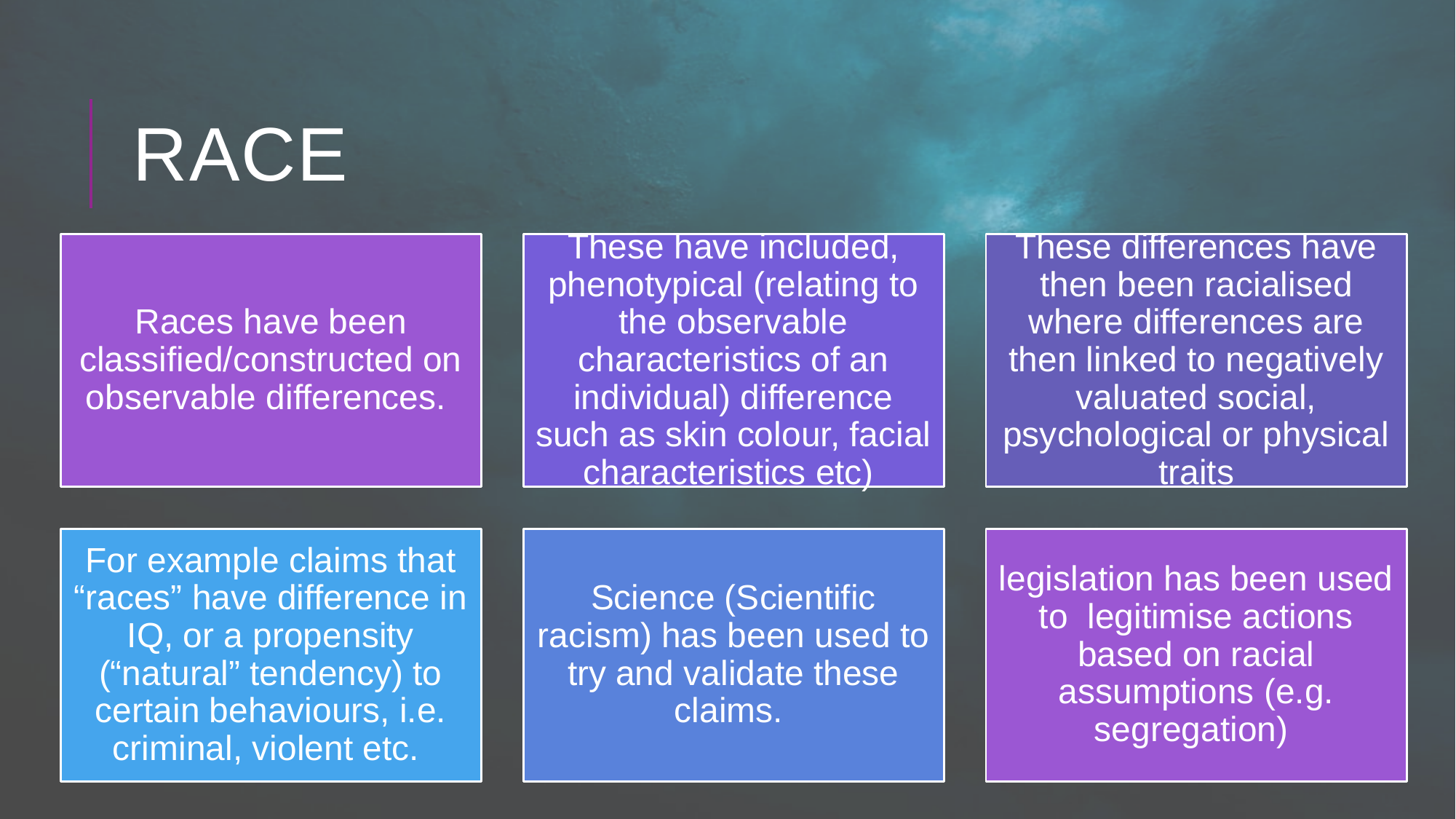

# Race
Races have been classified/constructed on observable differences.
These have included, phenotypical (relating to the observable characteristics of an individual) difference such as skin colour, facial characteristics etc)
These differences have then been racialised where differences are then linked to negatively valuated social, psychological or physical traits
For example claims that “races” have difference in IQ, or a propensity (“natural” tendency) to certain behaviours, i.e. criminal, violent etc.
Science (Scientific racism) has been used to try and validate these claims.
legislation has been used to  legitimise actions based on racial assumptions (e.g. segregation)